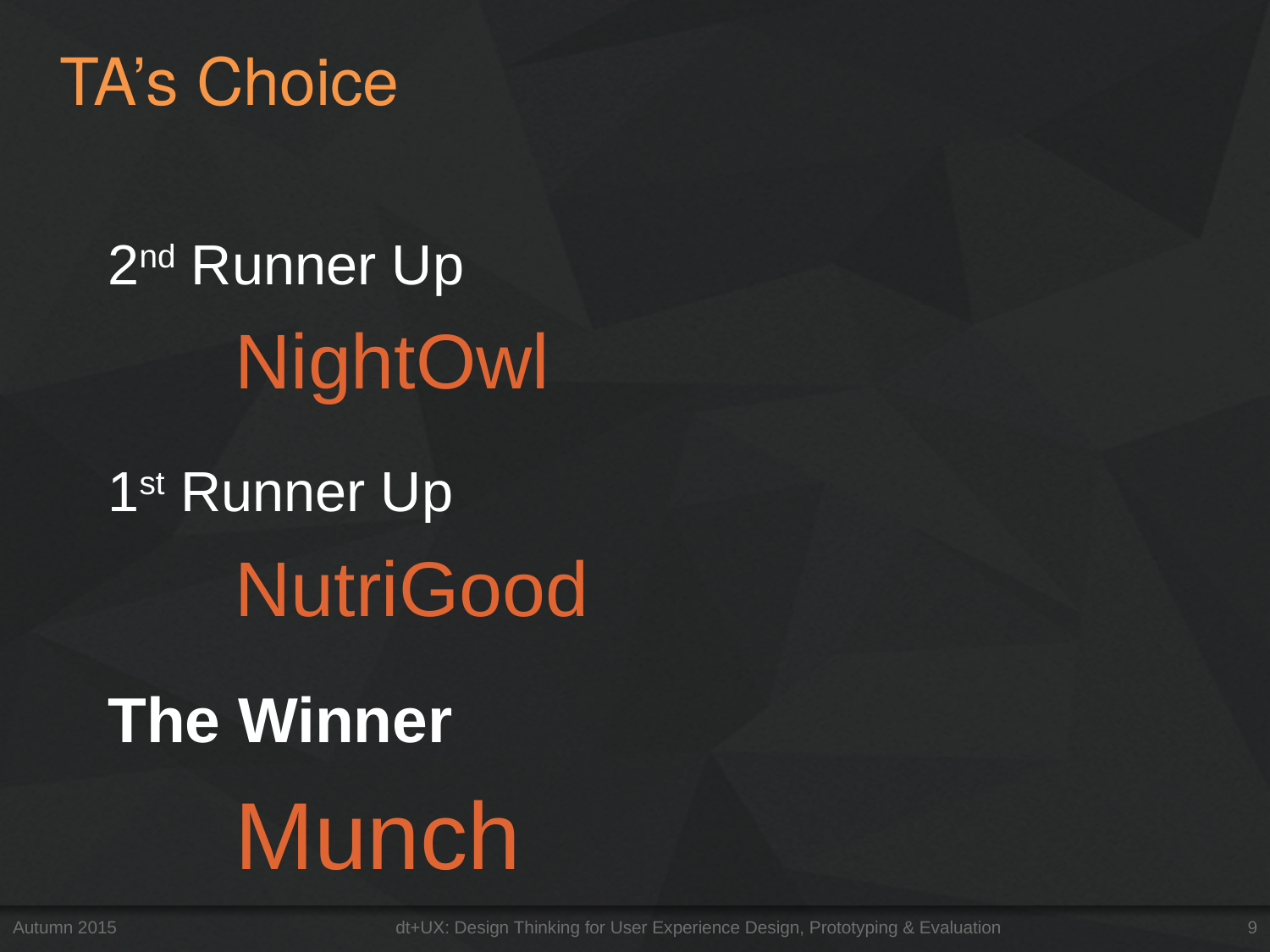

# TA’s Choice
2nd Runner Up
	NightOwl

1st Runner Up
	NutriGood

The Winner
	Munch

Autumn 2015
dt+UX: Design Thinking for User Experience Design, Prototyping & Evaluation
9